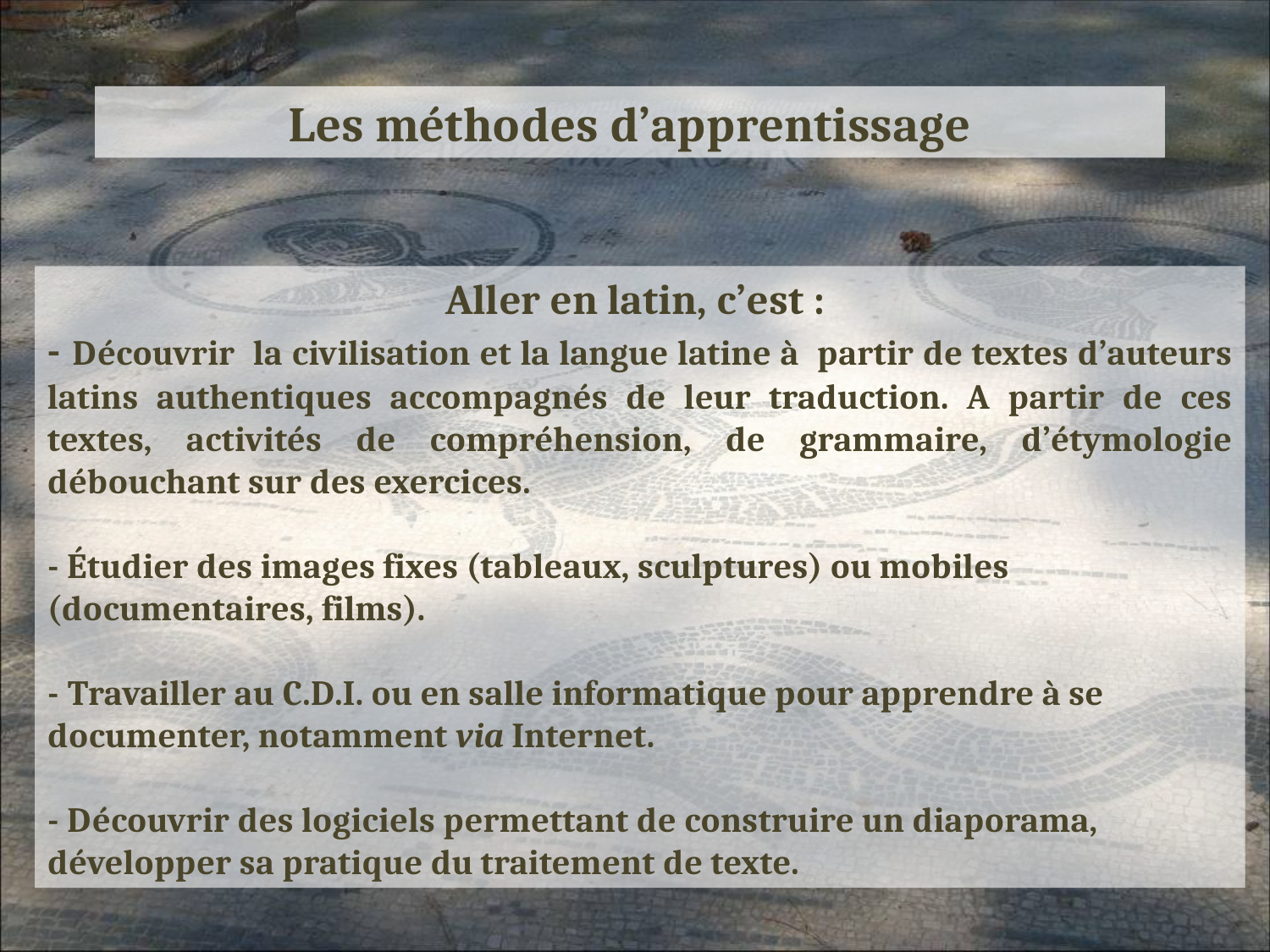

Les méthodes d’apprentissage
Aller en latin, c’est :
- Découvrir  la civilisation et la langue latine à  partir de textes d’auteurs latins authentiques accompagnés de leur traduction. A partir de ces textes, activités de compréhension, de grammaire, d’étymologie débouchant sur des exercices.

- Étudier des images fixes (tableaux, sculptures) ou mobiles (documentaires, films).

- Travailler au C.D.I. ou en salle informatique pour apprendre à se documenter, notamment via Internet.

- Découvrir des logiciels permettant de construire un diaporama, développer sa pratique du traitement de texte.